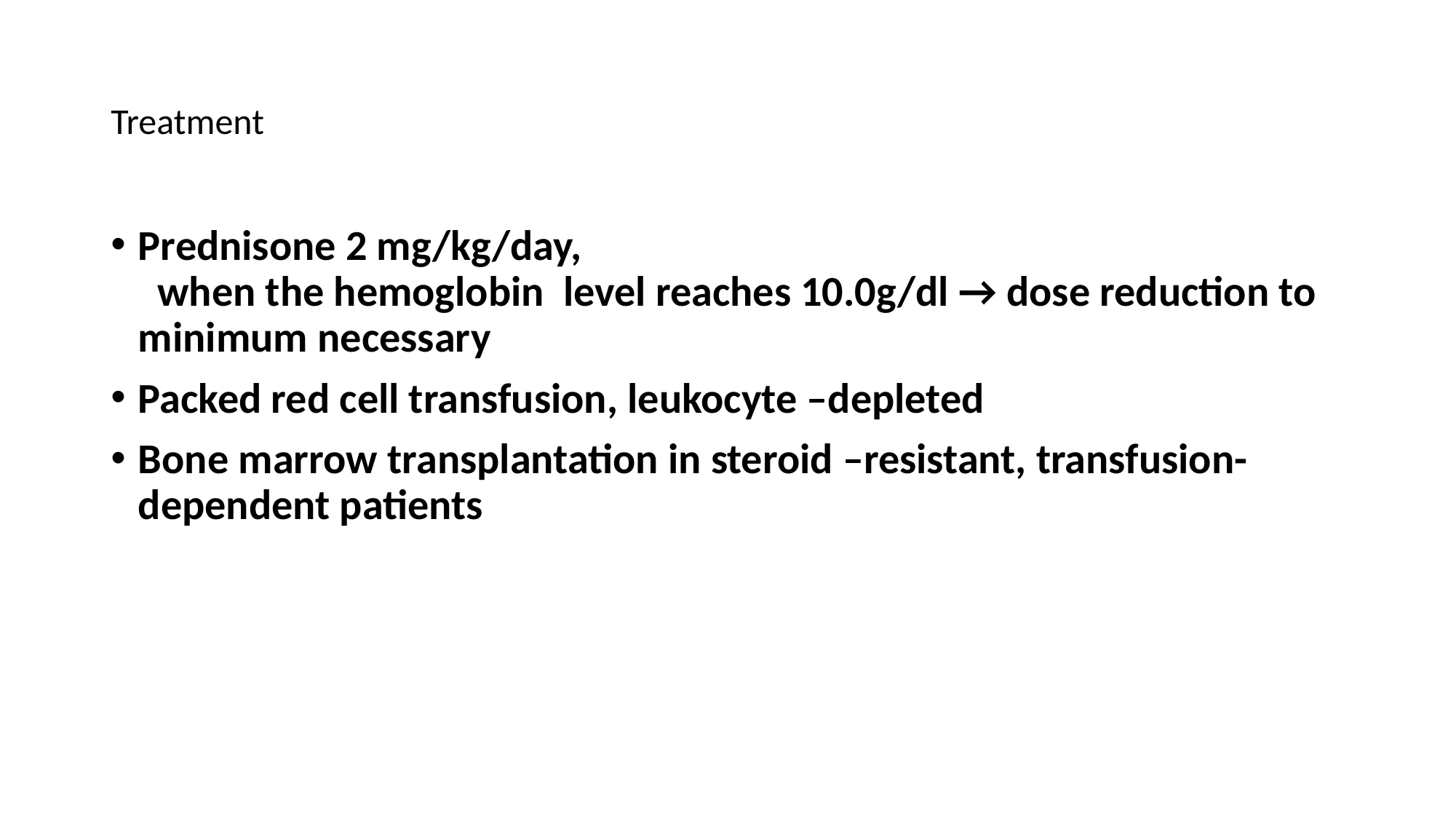

# Treatment
Prednisone 2 mg/kg/day,                                                                                  when the hemoglobin  level reaches 10.0g/dl → dose reduction to minimum necessary
Packed red cell transfusion, leukocyte –depleted
Bone marrow transplantation in steroid –resistant, transfusion-dependent patients